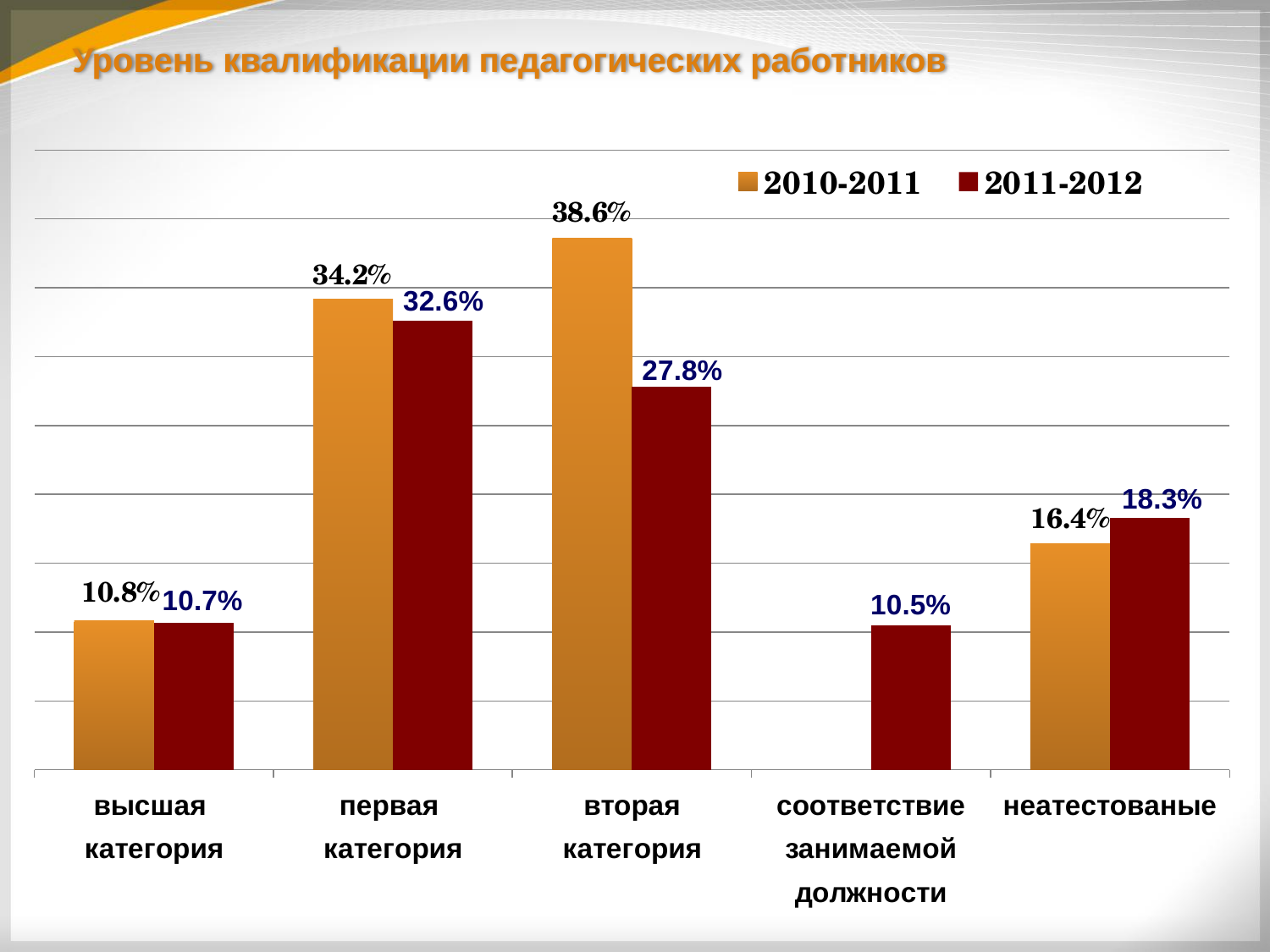

# Уровень квалификации педагогических работников

### Chart

| Category | 2010-2011 | 2011-2012 |
|---|---|---|
| высшая  категория | 0.10800000000000012 | 0.10700000000000012 |
| первая  категория | 0.3420000000000001 | 0.32600000000000073 |
| вторая категория | 0.38600000000000073 | 0.278 |
| соответствие занимаемой должности | None | 0.10500000000000002 |
| неатестованые | 0.164 | 0.18300000000000033 |